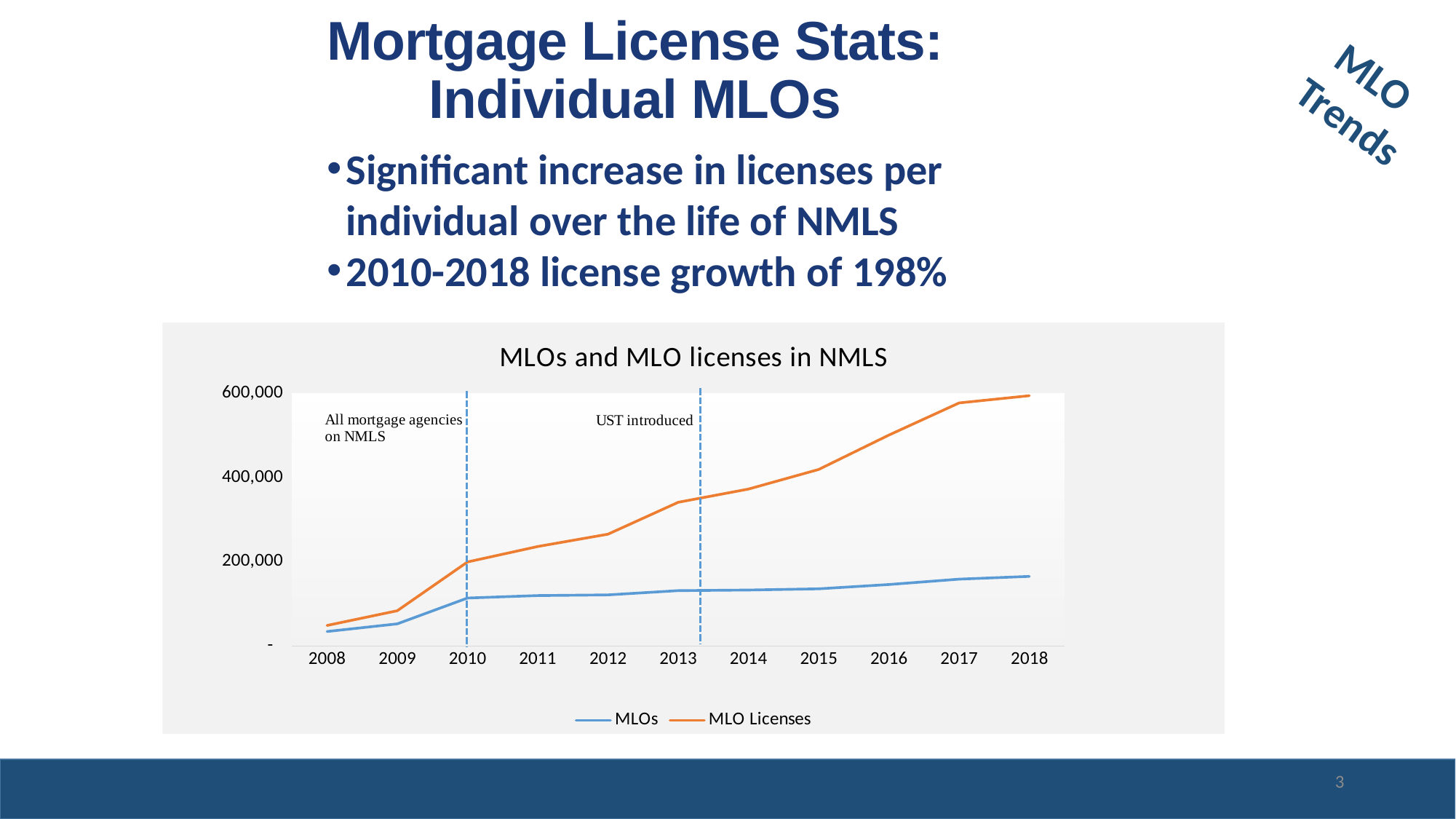

# Mortgage License Stats: Individual MLOs
MLO
Trends
Significant increase in licenses per individual over the life of NMLS
2010-2018 license growth of 198%

### Chart: MLOs and MLO licenses in NMLS

| Category | MLOs | MLO Licenses |
|---|---|---|
| 2008 | 34481.0 | 48878.0 |
| 2009 | 52681.0 | 83801.0 |
| 2010 | 113972.0 | 199520.0 |
| 2011 | 119798.0 | 236127.0 |
| 2012 | 121451.0 | 265377.0 |
| 2013 | 131528.0 | 341169.0 |
| 2014 | 132963.0 | 372484.0 |
| 2015 | 135795.0 | 419026.0 |
| 2016 | 146038.0 | 500661.0 |
| 2017 | 158770.0 | 576855.0 |
| 2018 | 165240.0 | 594041.0 |
3